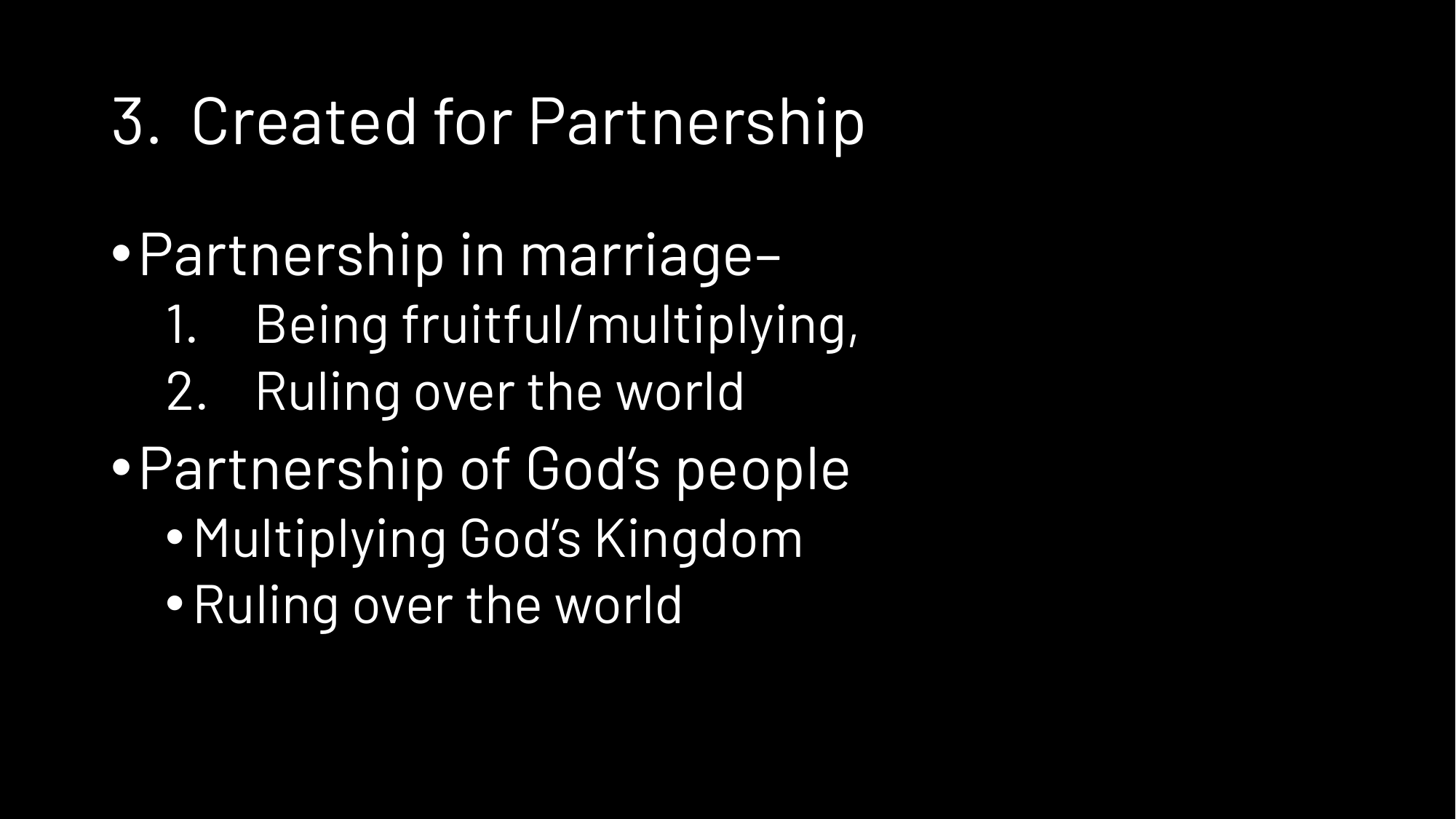

# 3.  Created for Partnership
Partnership in marriage–
Being fruitful/multiplying,
Ruling over the world
Partnership of God’s people
Multiplying God’s Kingdom
Ruling over the world